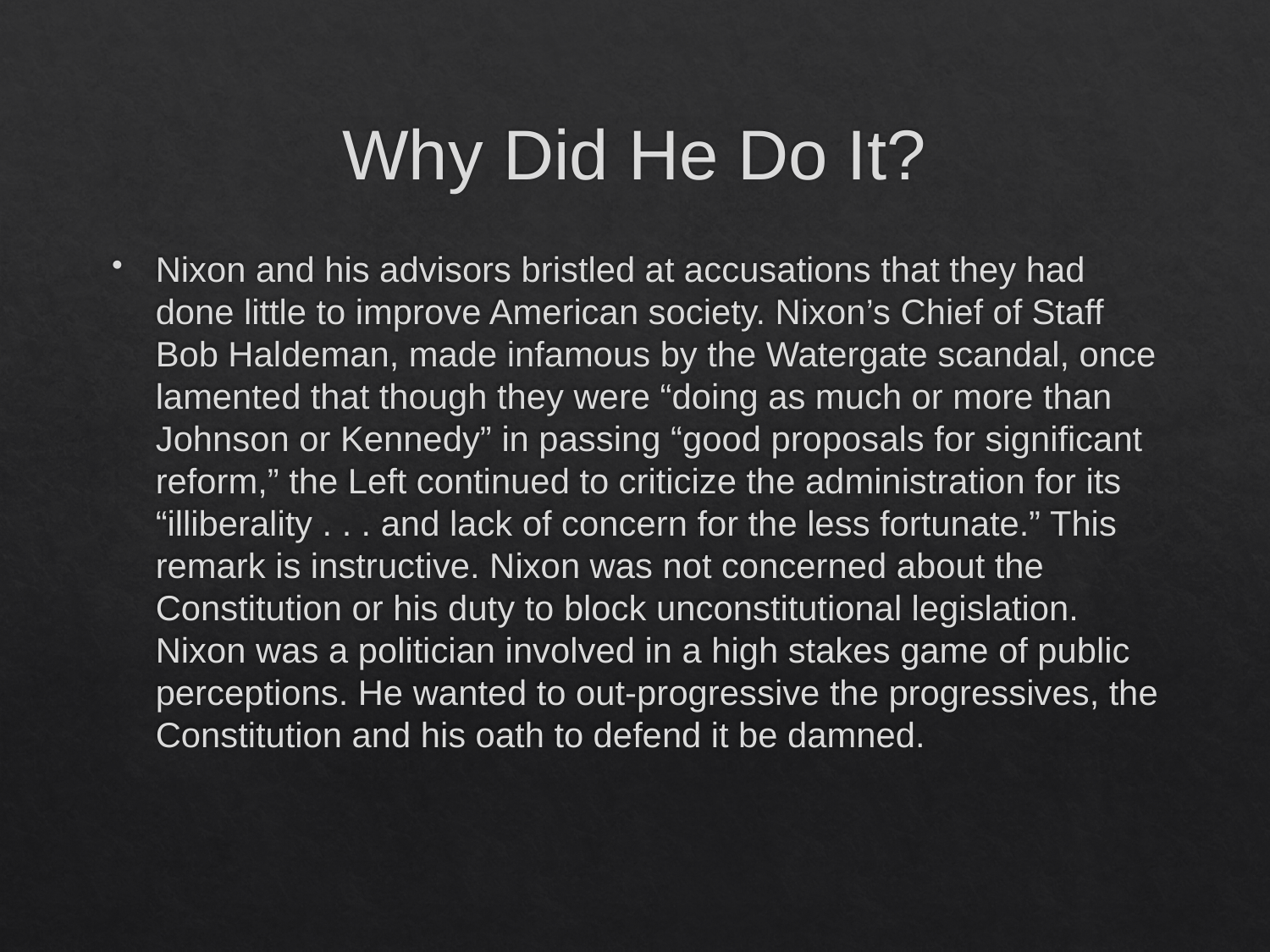

# Why Did He Do It?
Nixon and his advisors bristled at accusations that they had done little to improve American society. Nixon’s Chief of Staff Bob Haldeman, made infamous by the Watergate scandal, once lamented that though they were “doing as much or more than Johnson or Kennedy” in passing “good proposals for significant reform,” the Left continued to criticize the administration for its “illiberality . . . and lack of concern for the less fortunate.” This remark is instructive. Nixon was not concerned about the Constitution or his duty to block unconstitutional legislation. Nixon was a politician involved in a high stakes game of public perceptions. He wanted to out-progressive the progressives, the Constitution and his oath to defend it be damned.